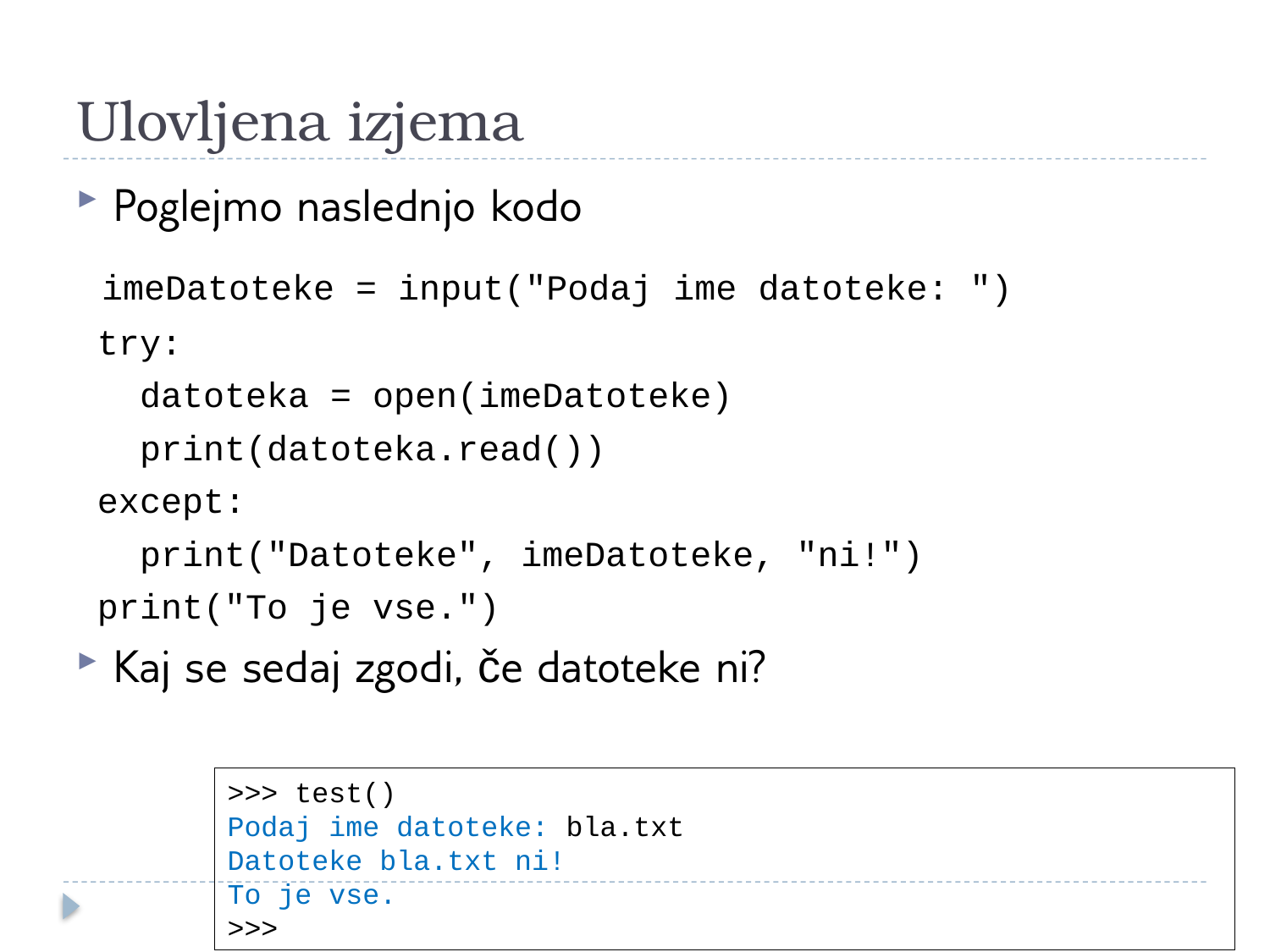

# Ulovljena izjema
Poglejmo naslednjo kodo

 imeDatoteke = input("Podaj ime datoteke: ")
 try:
   datoteka = open(imeDatoteke)
   print(datoteka.read())
 except:
   print("Datoteke", imeDatoteke, "ni!")
 print("To je vse.")
Kaj se sedaj zgodi, če datoteke ni?

>>> test()
Podaj ime datoteke: bla.txt
Datoteke bla.txt ni!
To je vse.
>>>